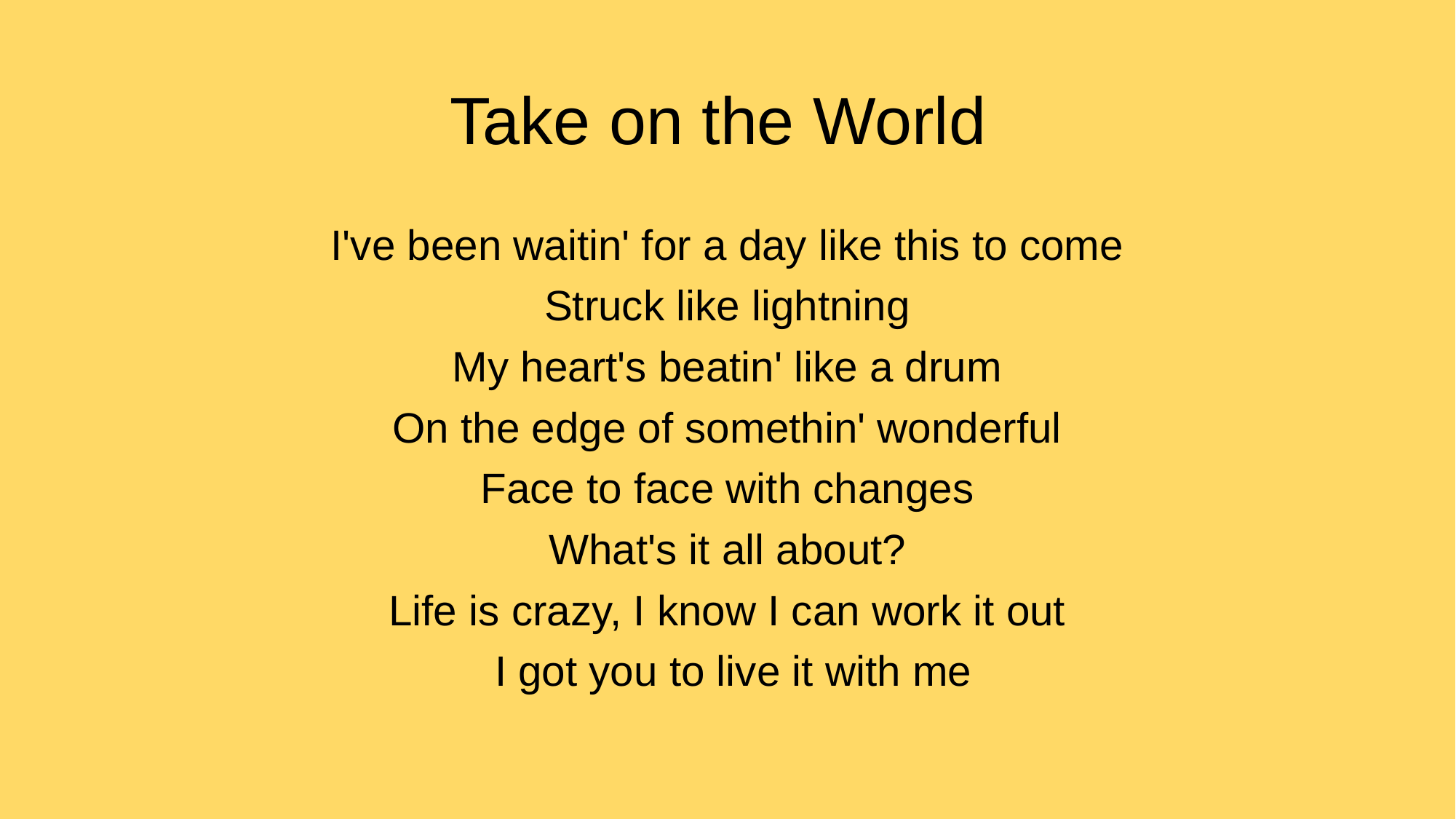

# Take on the World
I've been waitin' for a day like this to come
Struck like lightning
My heart's beatin' like a drum
On the edge of somethin' wonderful
Face to face with changes
What's it all about?
Life is crazy, I know I can work it out
 I got you to live it with me